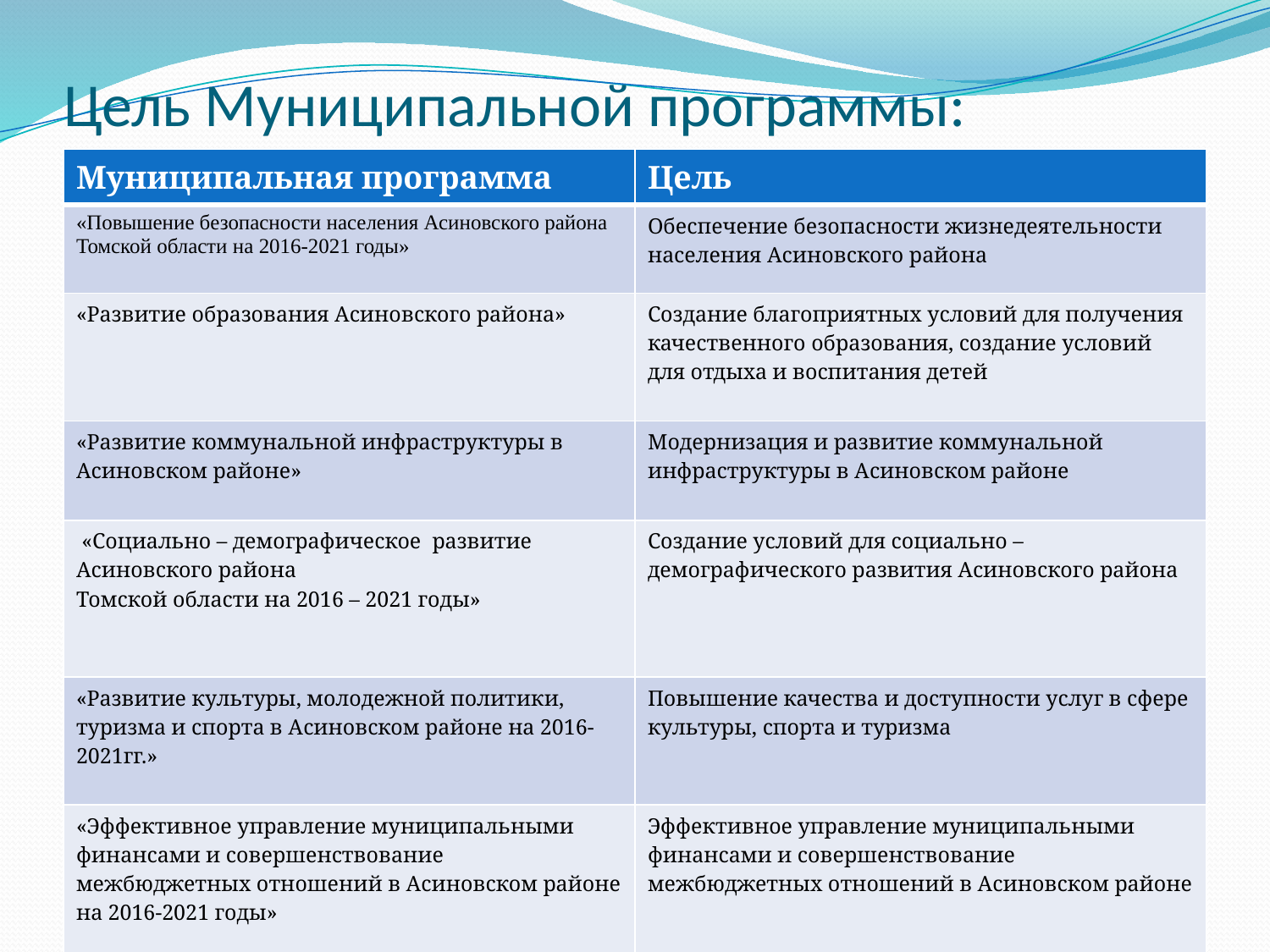

# Цель Муниципальной программы:
| Муниципальная программа | Цель |
| --- | --- |
| «Повышение безопасности населения Асиновского района Томской области на 2016-2021 годы» | Обеспечение безопасности жизнедеятельности населения Асиновского района |
| «Развитие образования Асиновского района» | Создание благоприятных условий для получения качественного образования, создание условий для отдыха и воспитания детей |
| «Развитие коммунальной инфраструктуры в Асиновском районе» | Модернизация и развитие коммунальной инфраструктуры в Асиновском районе |
| «Социально – демографическое развитие Асиновского района Томской области на 2016 – 2021 годы» | Создание условий для социально – демографического развития Асиновского района |
| «Развитие культуры, молодежной политики, туризма и спорта в Асиновском районе на 2016-2021гг.» | Повышение качества и доступности услуг в сфере культуры, спорта и туризма |
| «Эффективное управление муниципальными финансами и совершенствование межбюджетных отношений в Асиновском районе на 2016-2021 годы» | Эффективное управление муниципальными финансами и совершенствование межбюджетных отношений в Асиновском районе |